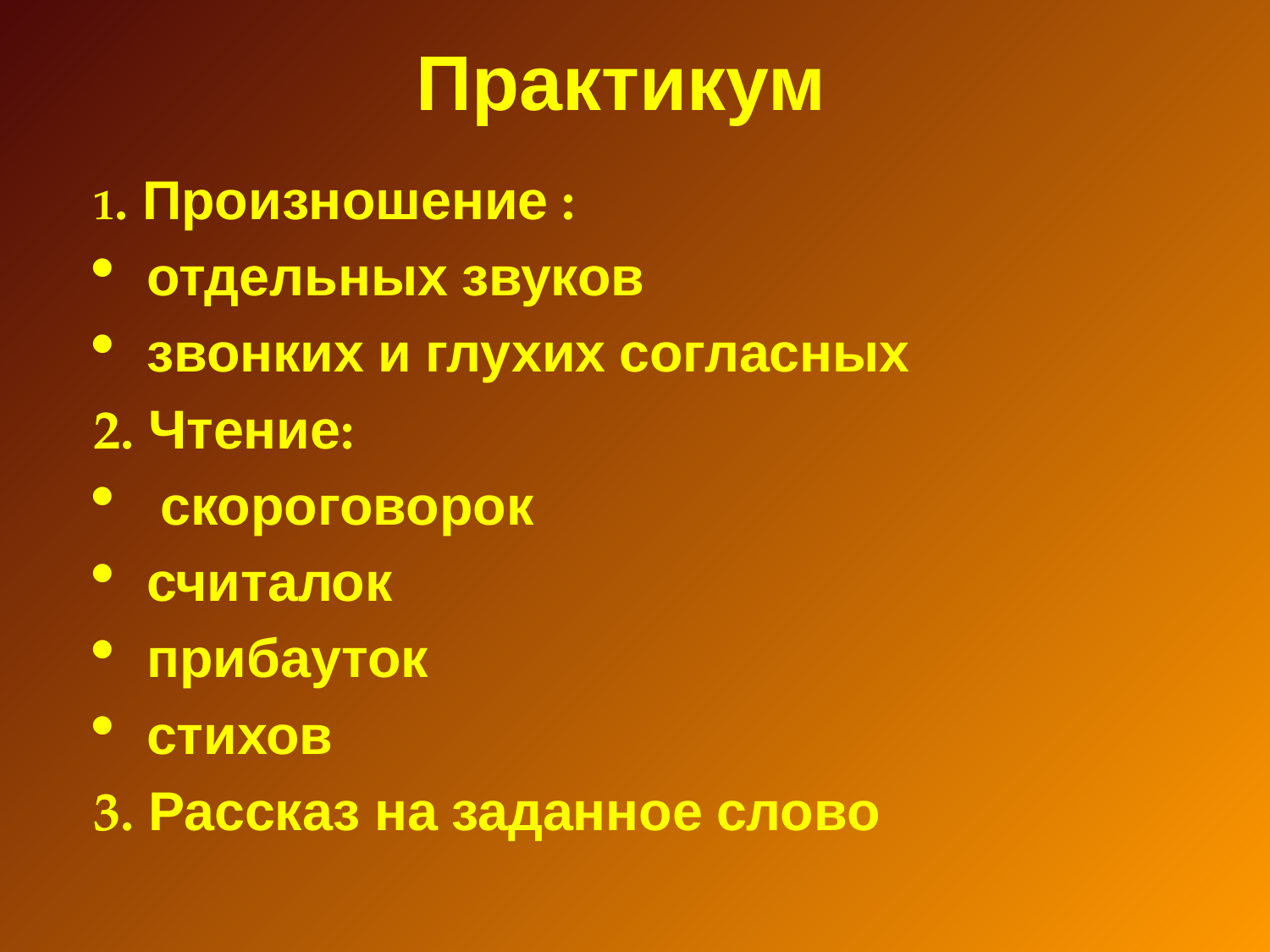

# Практикум
1. Произношение :
отдельных звуков
звонких и глухих согласных
2. Чтение:
 скороговорок
считалок
прибауток
стихов
3. Рассказ на заданное слово